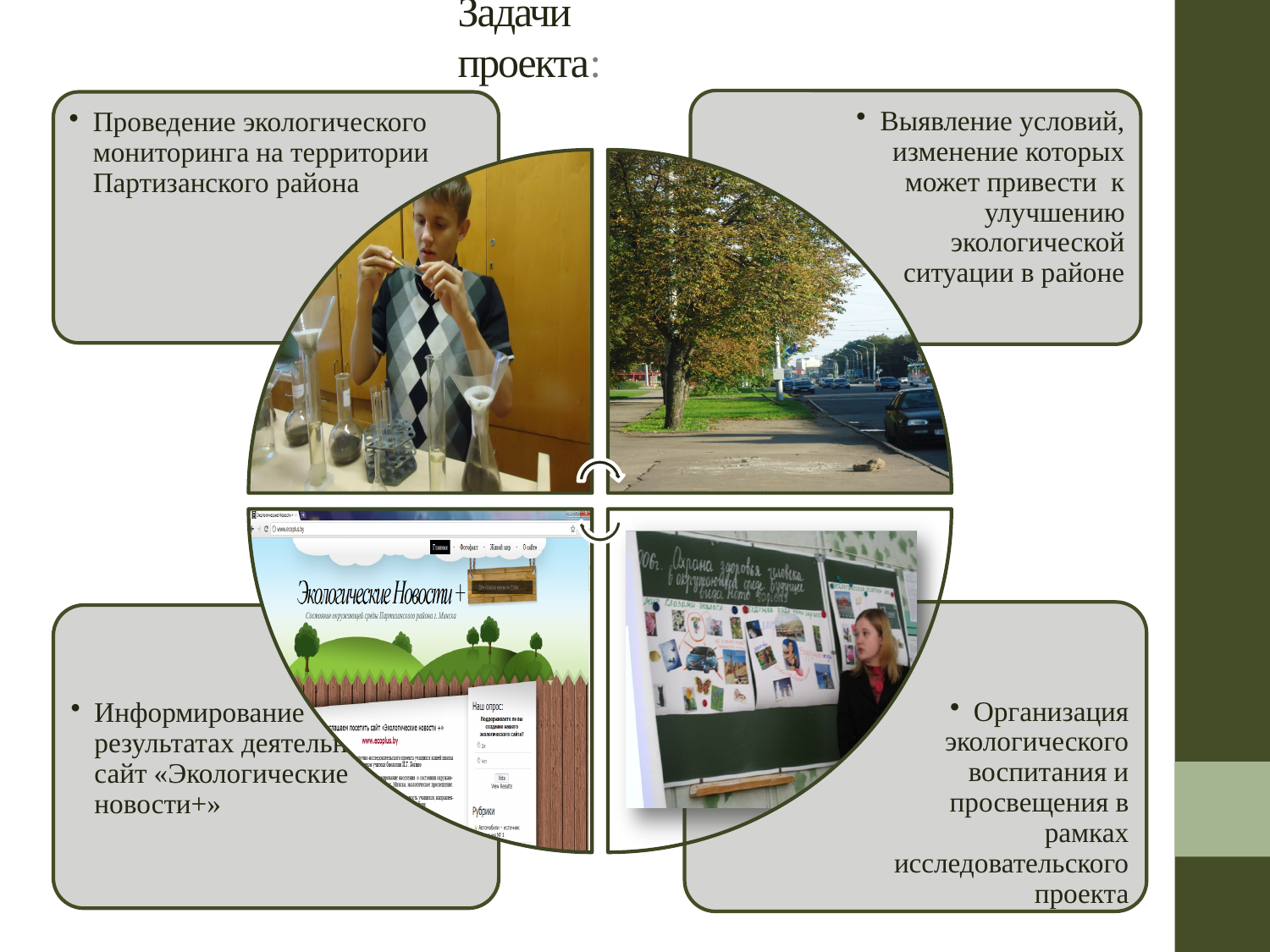

# Задачи проекта:
Организация экологического воспитания и просвещения в рамках исследовательского проекта
Информирование     о результатах деятельности через сайт «Экологические новости+»
Выявление условий, изменение которых может привести  к улучшению экологической ситуации в районе
Проведение экологического мониторинга на территории Партизанского района